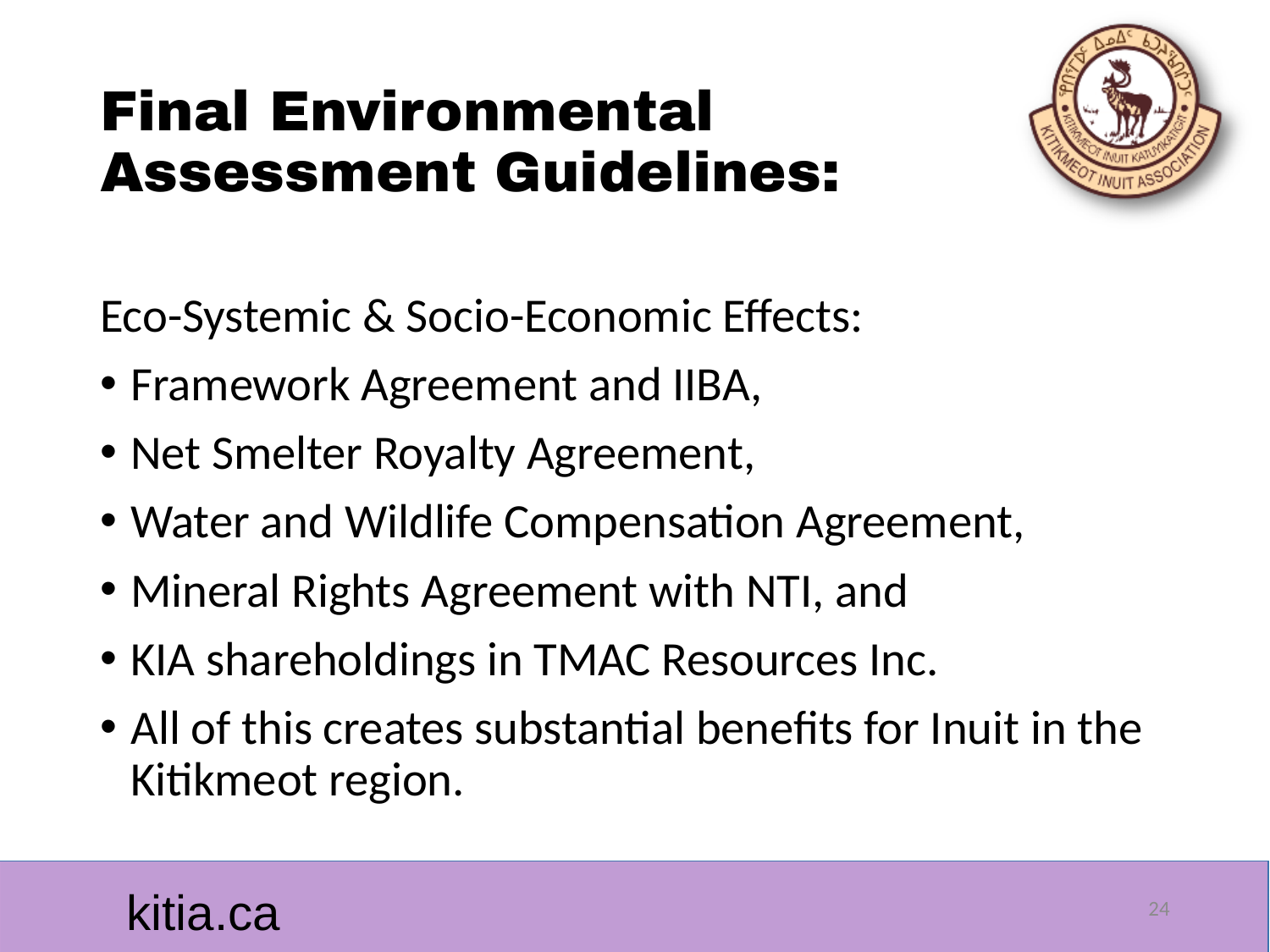

# Final Environmental Assessment Guidelines:

Eco-Systemic & Socio-Economic Effects:
Framework Agreement and IIBA,
Net Smelter Royalty Agreement,
Water and Wildlife Compensation Agreement,
Mineral Rights Agreement with NTI, and
KIA shareholdings in TMAC Resources Inc.
All of this creates substantial benefits for Inuit in the Kitikmeot region.

24